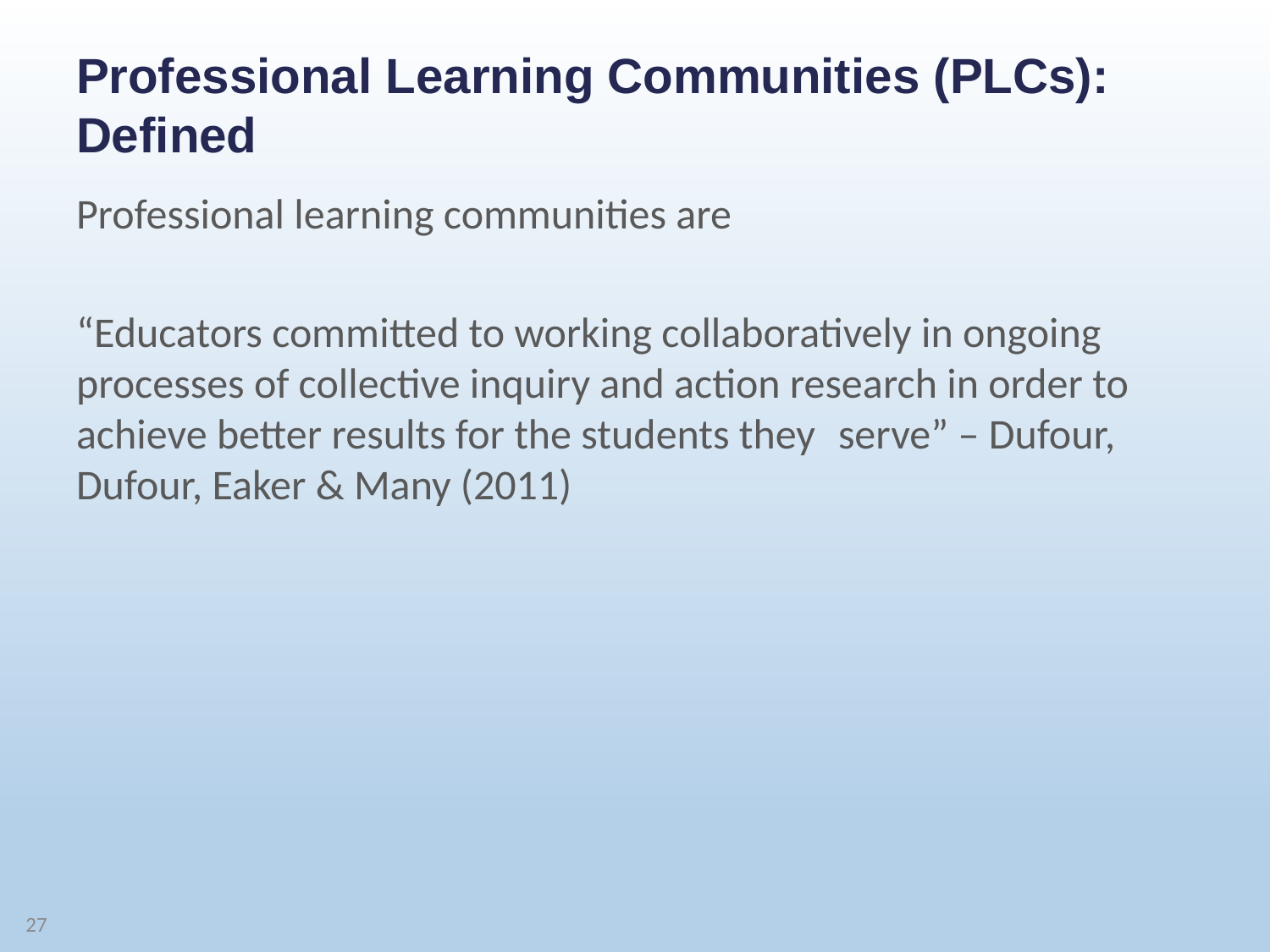

# Professional Learning Communities (PLCs): Defined
Professional learning communities are

“Educators committed to working collaboratively in ongoing processes of collective inquiry and action research in order to achieve better results for the students they 	serve” – Dufour, Dufour, Eaker & Many (2011)
27